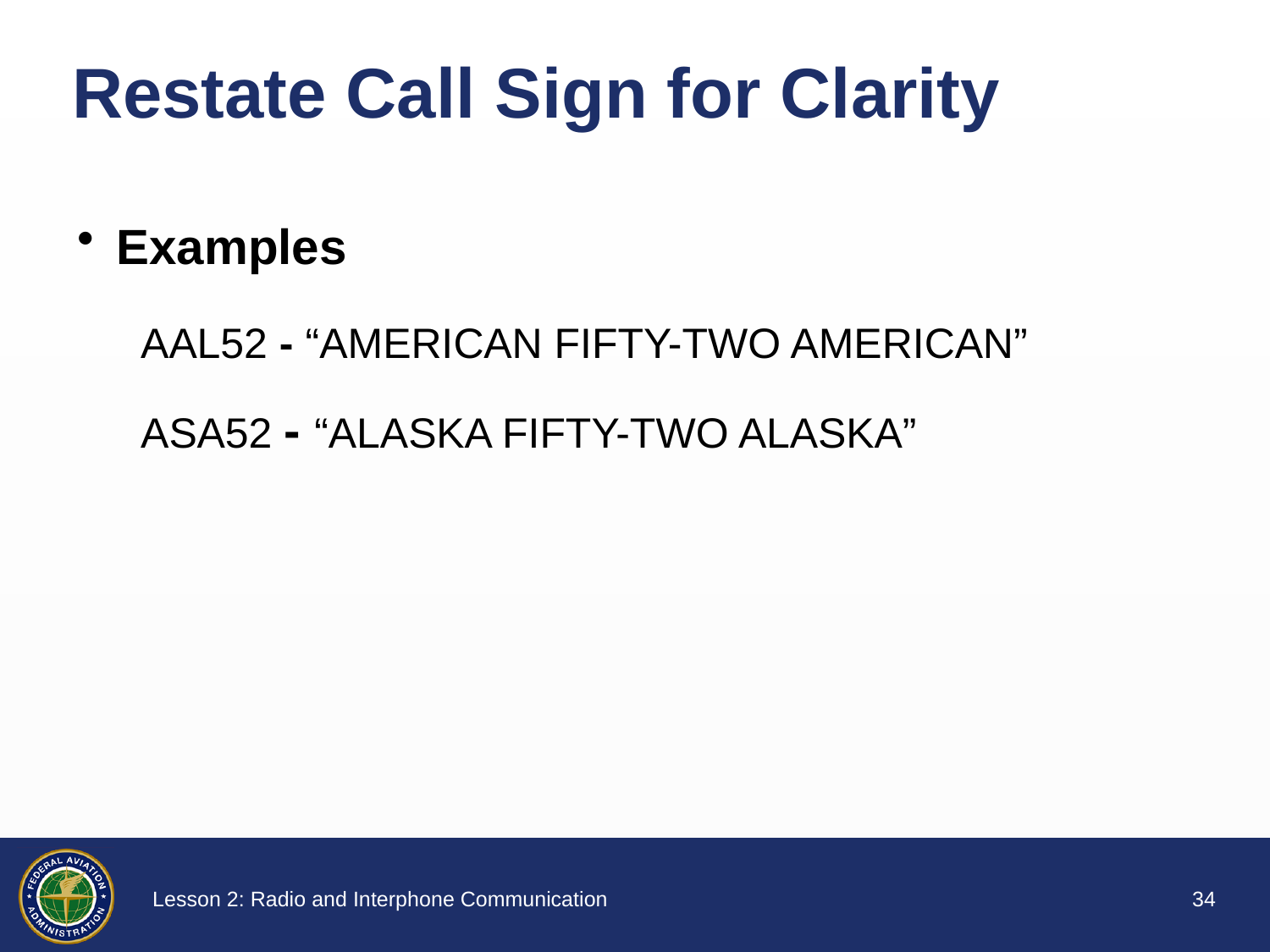

# Restate Call Sign for Clarity
Examples
AAL52 - “AMERICAN FIFTY-TWO AMERICAN”
ASA52 - “ALASKA FIFTY-TWO ALASKA”